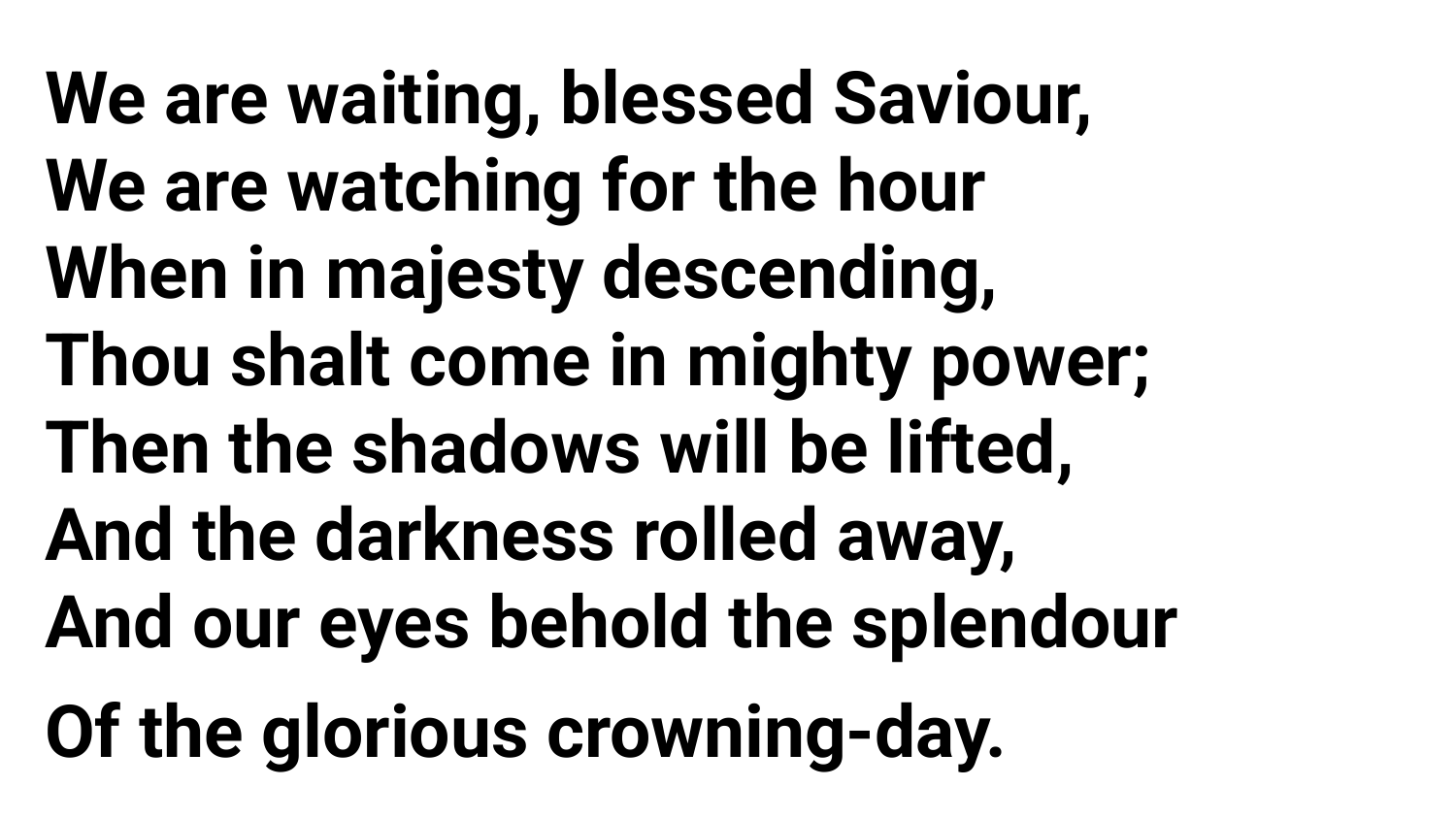

We are waiting, blessed Saviour,
We are watching for the hour
When in majesty descending,
Thou shalt come in mighty power;
Then the shadows will be lifted,
And the darkness rolled away,
And our eyes behold the splendour
Of the glorious crowning-day.